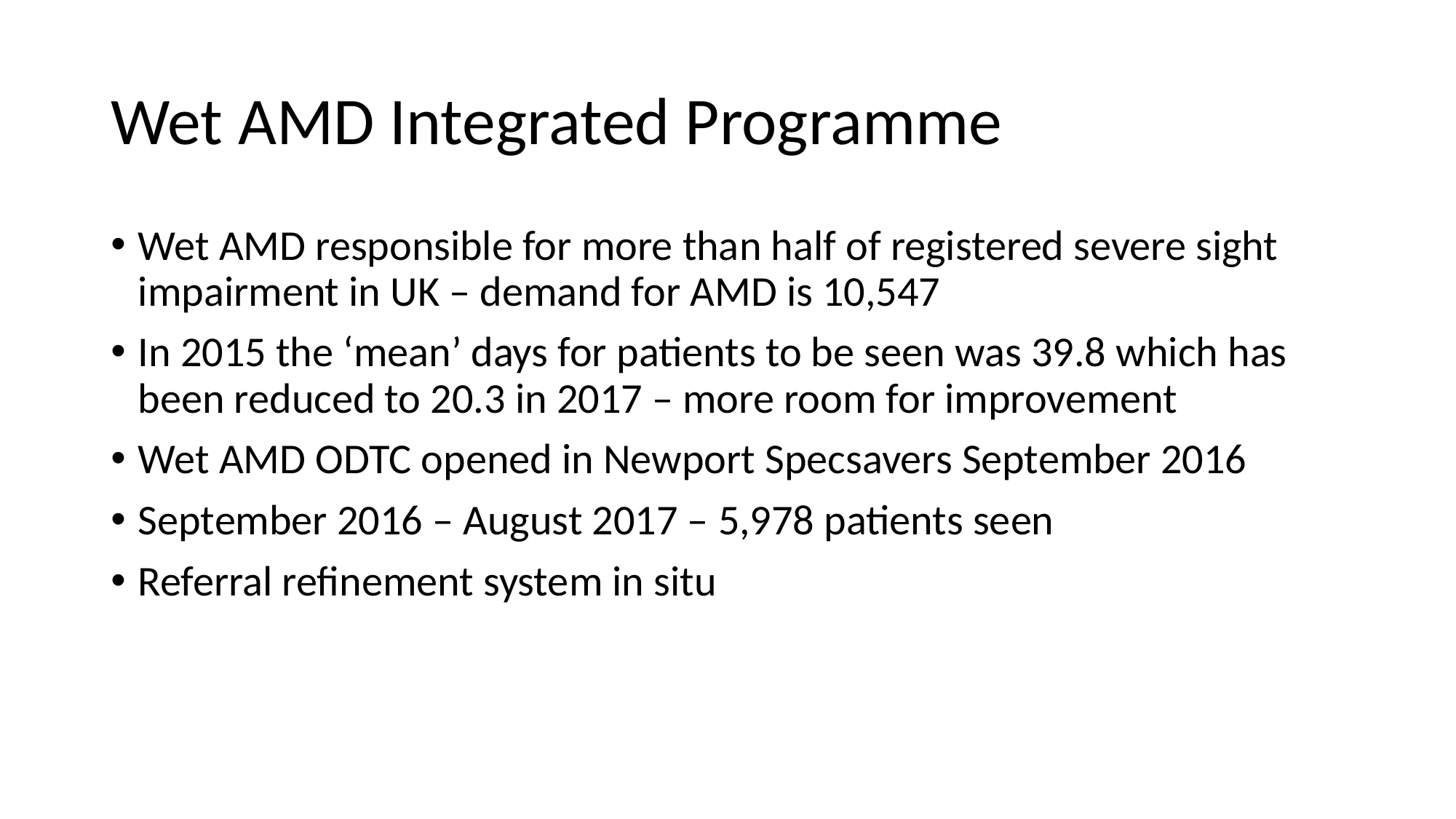

# Wet AMD Integrated Programme
Wet AMD responsible for more than half of registered severe sight impairment in UK – demand for AMD is 10,547
In 2015 the ‘mean’ days for patients to be seen was 39.8 which has been reduced to 20.3 in 2017 – more room for improvement
Wet AMD ODTC opened in Newport Specsavers September 2016
September 2016 – August 2017 – 5,978 patients seen
Referral refinement system in situ